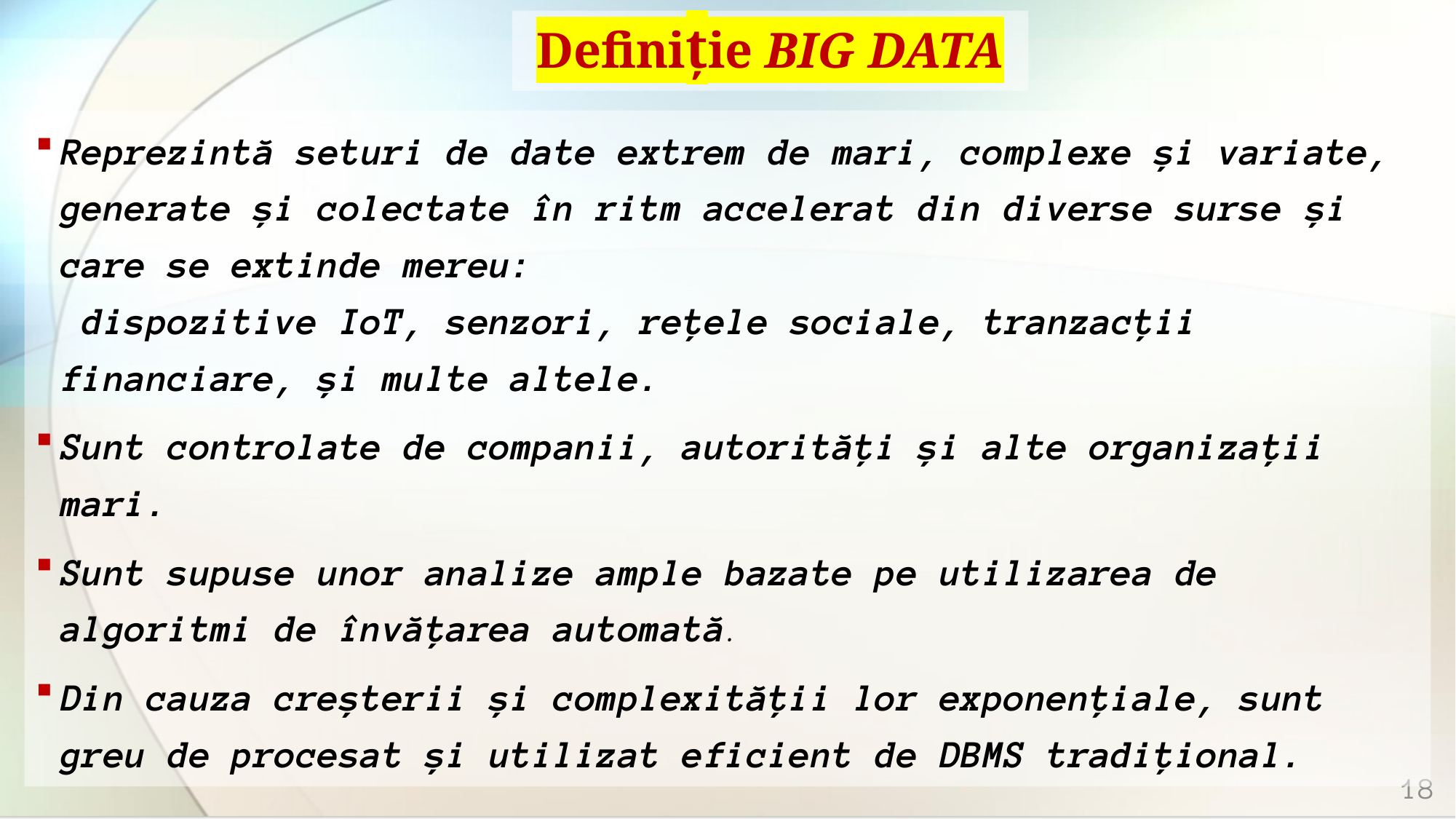

# Definiție BIG DATA
Reprezintă seturi de date extrem de mari, complexe și variate, generate și colectate în ritm accelerat din diverse surse și care se extinde mereu:
 dispozitive IoT, senzori, rețele sociale, tranzacții financiare, și multe altele.
Sunt controlate de companii, autorități și alte organizații mari.
Sunt supuse unor analize ample bazate pe utilizarea de algoritmi de învățarea automată.
Din cauza creșterii și complexității lor exponențiale, sunt greu de procesat și utilizat eficient de DBMS tradițional.
18